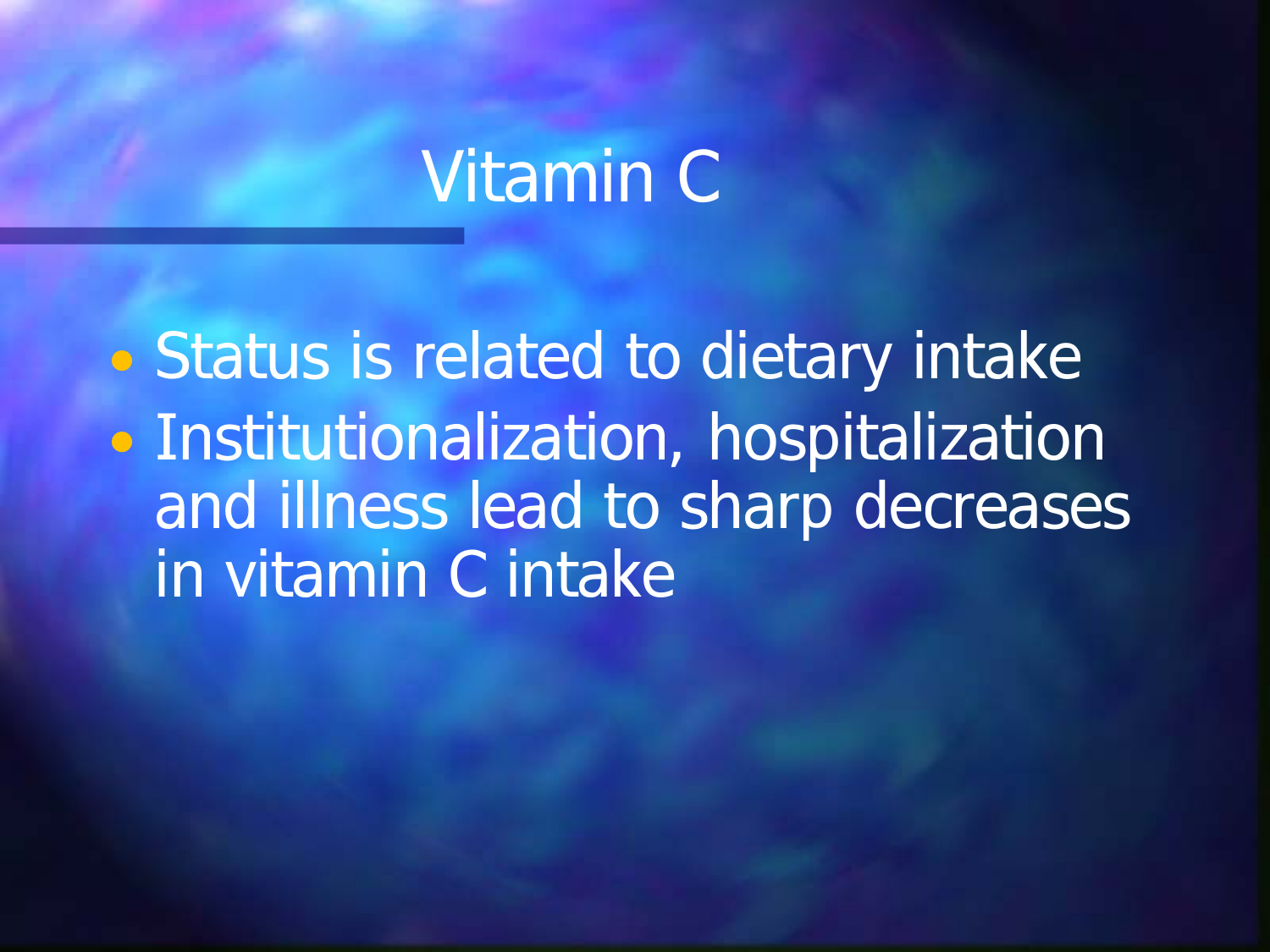

# Vitamin C
Status is related to dietary intake
Institutionalization, hospitalization and illness lead to sharp decreases in vitamin C intake